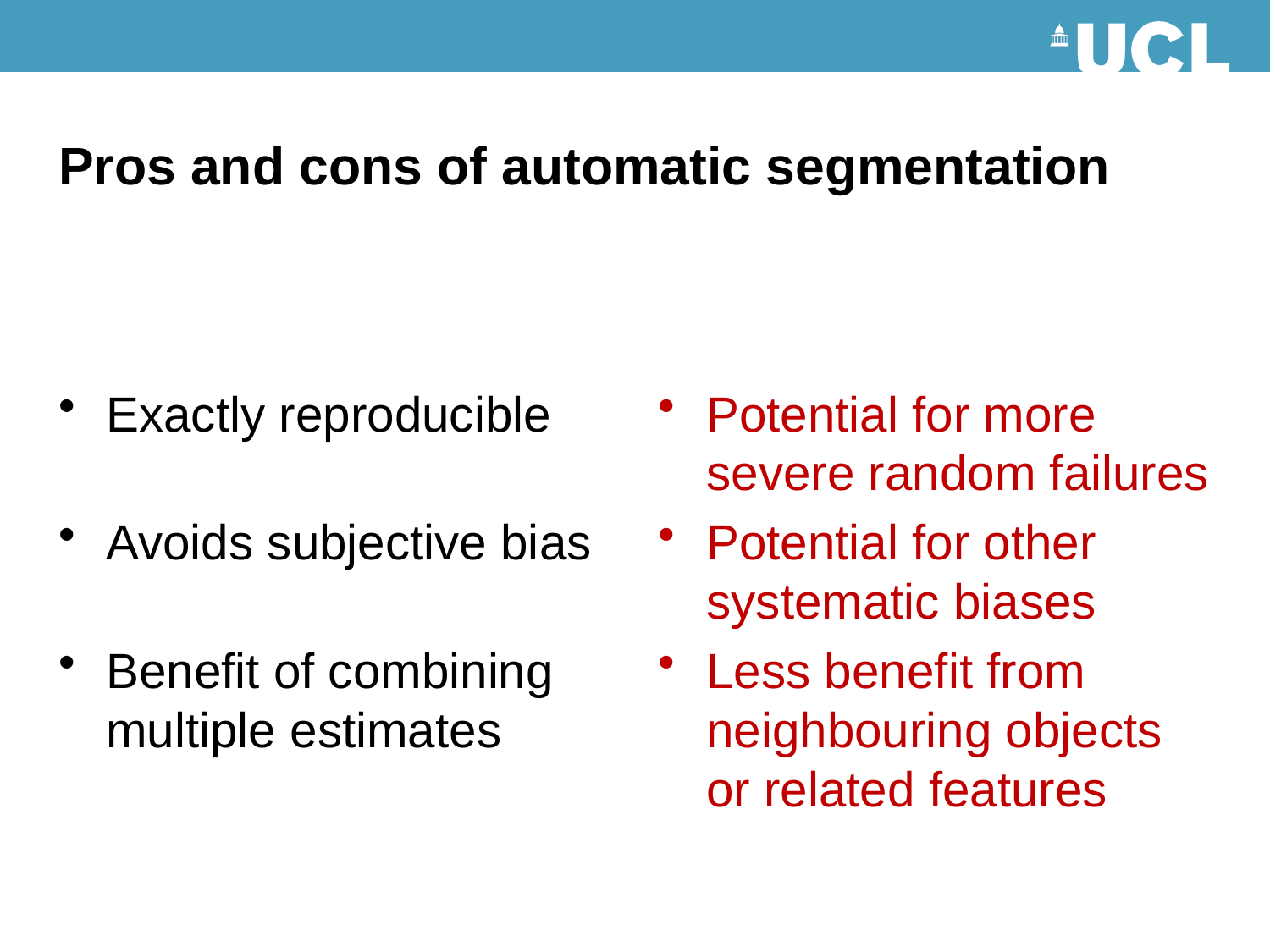

# Pros and cons of automatic segmentation
Exactly reproducible
Avoids subjective bias
Benefit of combining multiple estimates

Potential for more severe random failures
Potential for other systematic biases
Less benefit from neighbouring objects or related features